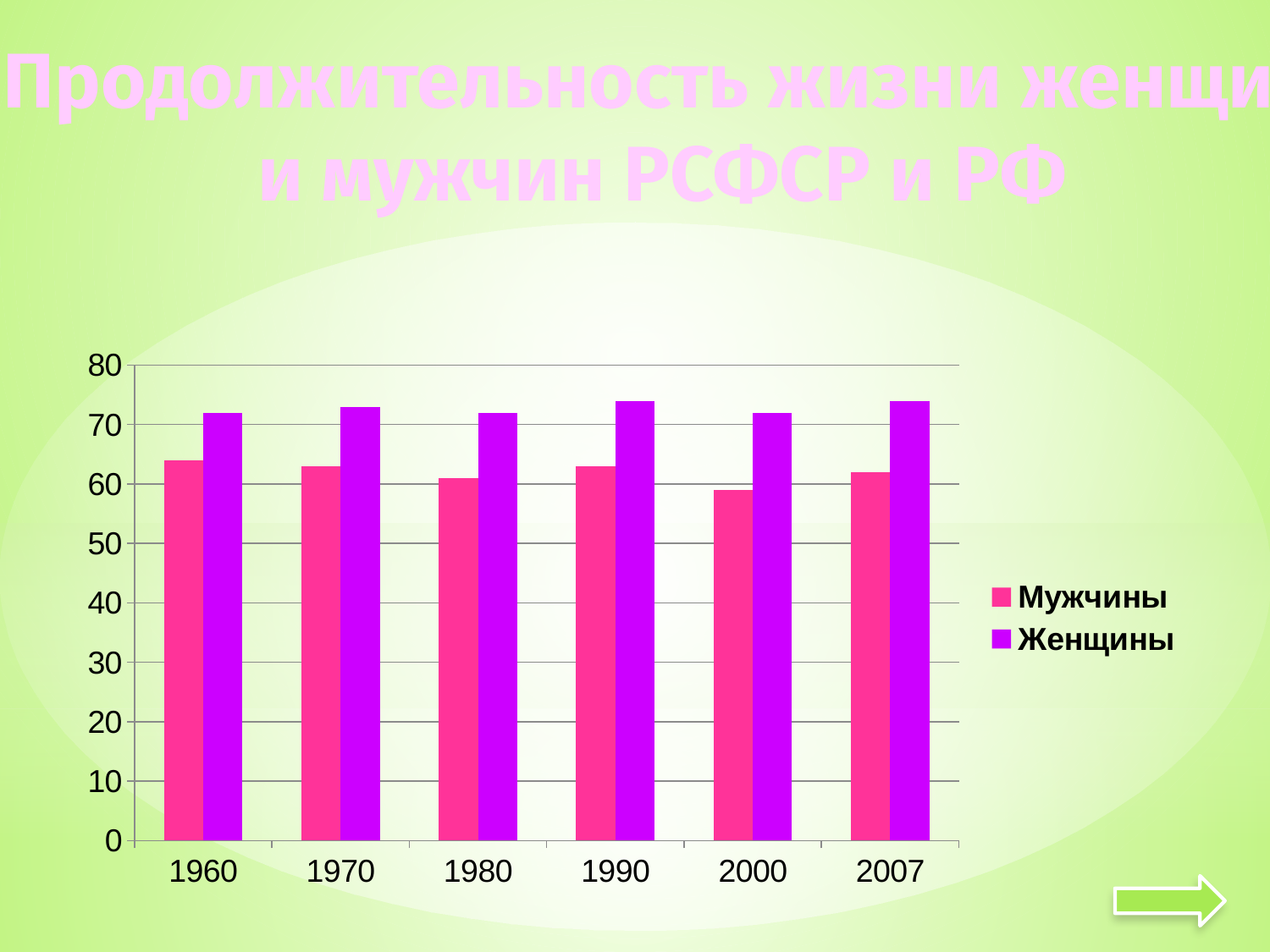

Продолжительность жизни женщин и мужчин РСФСР и РФ

### Chart

| Category | Мужчины | Женщины |
|---|---|---|
| 1960 | 64.0 | 72.0 |
| 1970 | 63.0 | 73.0 |
| 1980 | 61.0 | 72.0 |
| 1990 | 63.0 | 74.0 |
| 2000 | 59.0 | 72.0 |
| 2007 | 62.0 | 74.0 |